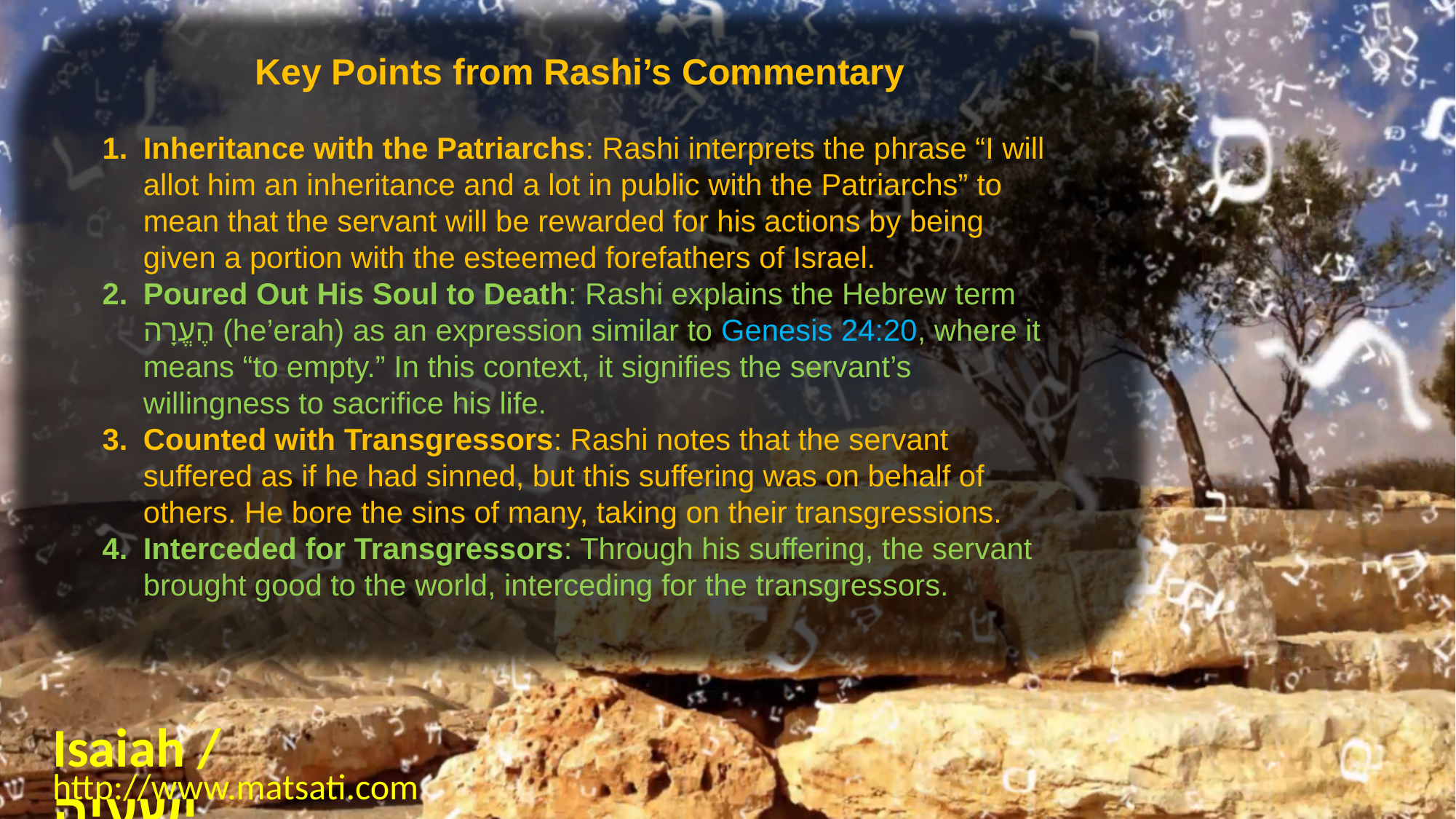

Key Points from Rashi’s Commentary
Inheritance with the Patriarchs: Rashi interprets the phrase “I will allot him an inheritance and a lot in public with the Patriarchs” to mean that the servant will be rewarded for his actions by being given a portion with the esteemed forefathers of Israel.
Poured Out His Soul to Death: Rashi explains the Hebrew term הֶעֱרָה (he’erah) as an expression similar to Genesis 24:20, where it means “to empty.” In this context, it signifies the servant’s willingness to sacrifice his life.
Counted with Transgressors: Rashi notes that the servant suffered as if he had sinned, but this suffering was on behalf of others. He bore the sins of many, taking on their transgressions.
Interceded for Transgressors: Through his suffering, the servant brought good to the world, interceding for the transgressors.
Isaiah / ישעיה
http://www.matsati.com